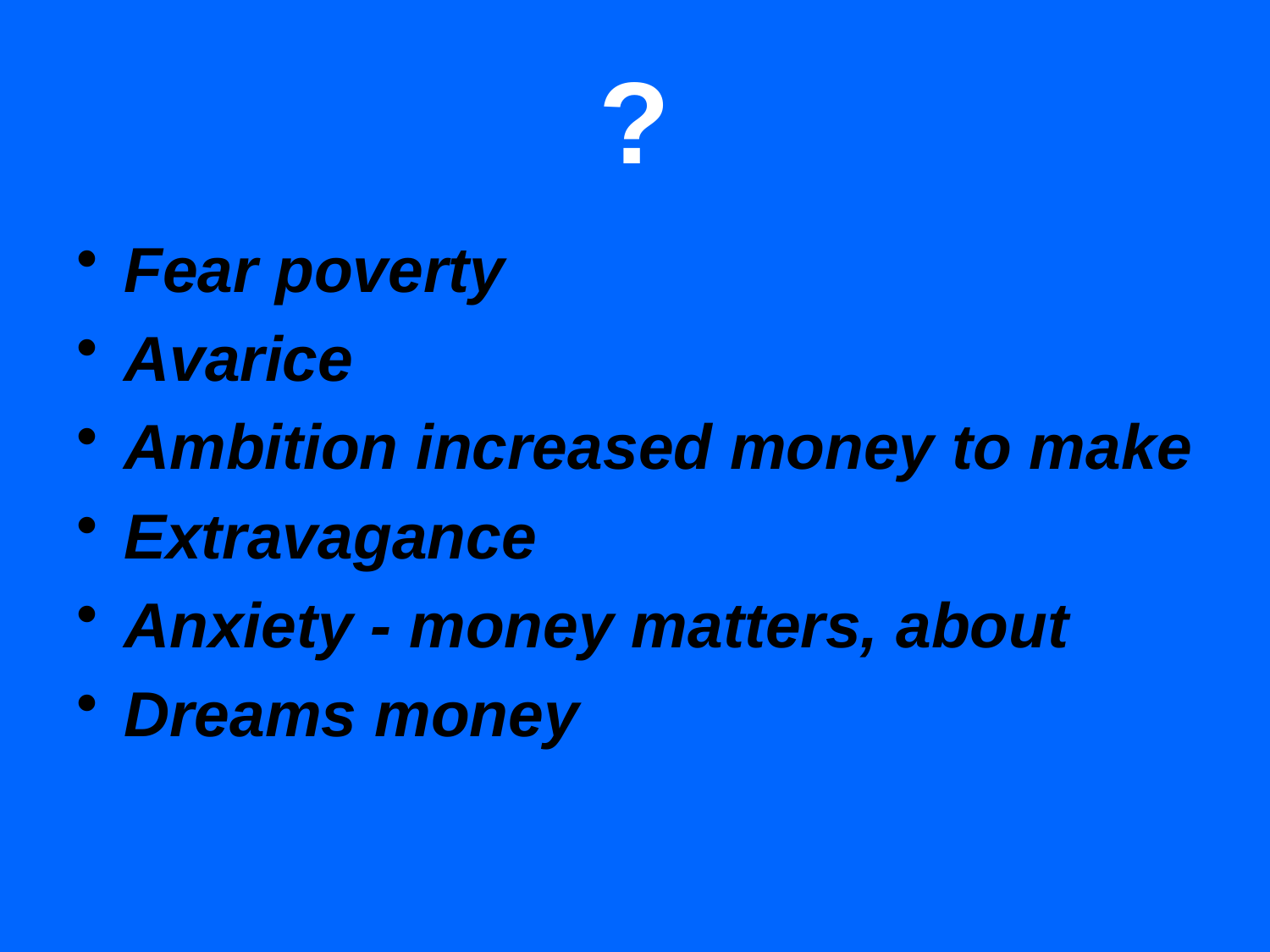

# ?
Fear poverty
Avarice
Ambition increased money to make
Extravagance
Anxiety - money matters, about
Dreams money